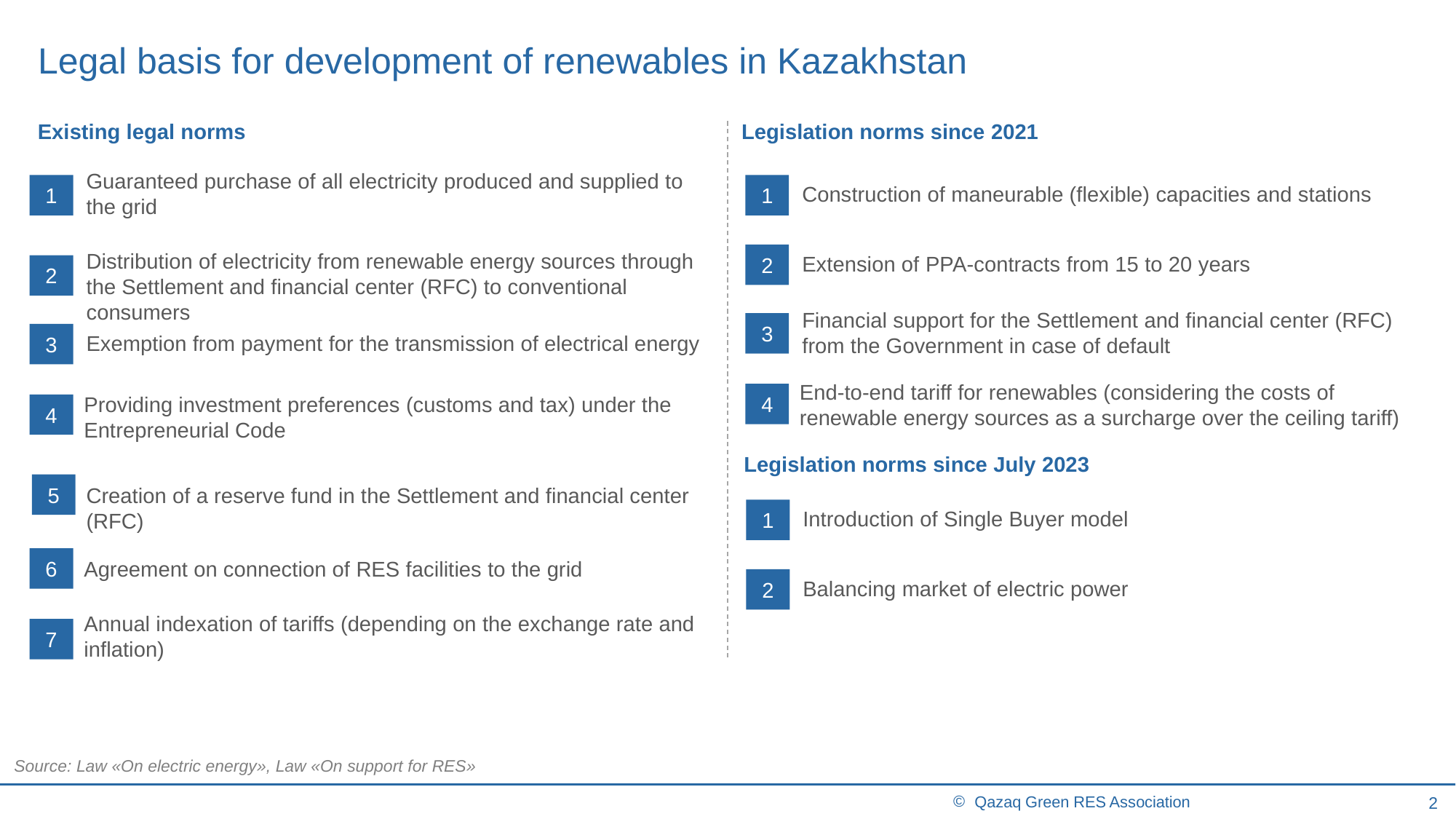

# Legal basis for development of renewables in Kazakhstan
Existing legal norms
Legislation norms since 2021
Guaranteed purchase of all electricity produced and supplied to the grid
1
1
Construction of maneurable (flexible) capacities and stations
Distribution of electricity from renewable energy sources through the Settlement and financial center (RFC) to conventional consumers
2
Extension of РРА-contracts from 15 to 20 years
2
Financial support for the Settlement and financial center (RFC) from the Government in case of default
3
3
Exemption from payment for the transmission of electrical energy
End-to-end tariff for renewables (considering the costs of renewable energy sources as a surcharge over the ceiling tariff)
4
Providing investment preferences (customs and tax) under the Entrepreneurial Code
4
Legislation norms since July 2023
5
Creation of a reserve fund in the Settlement and financial center (RFC)
1
Introduction of Single Buyer model
6
Agreement on connection of RES facilities to the grid
2
Balancing market of electric power
Annual indexation of tariffs (depending on the exchange rate and inflation)
7
Source: Law «On electric energy», Law «On support for RES»
2